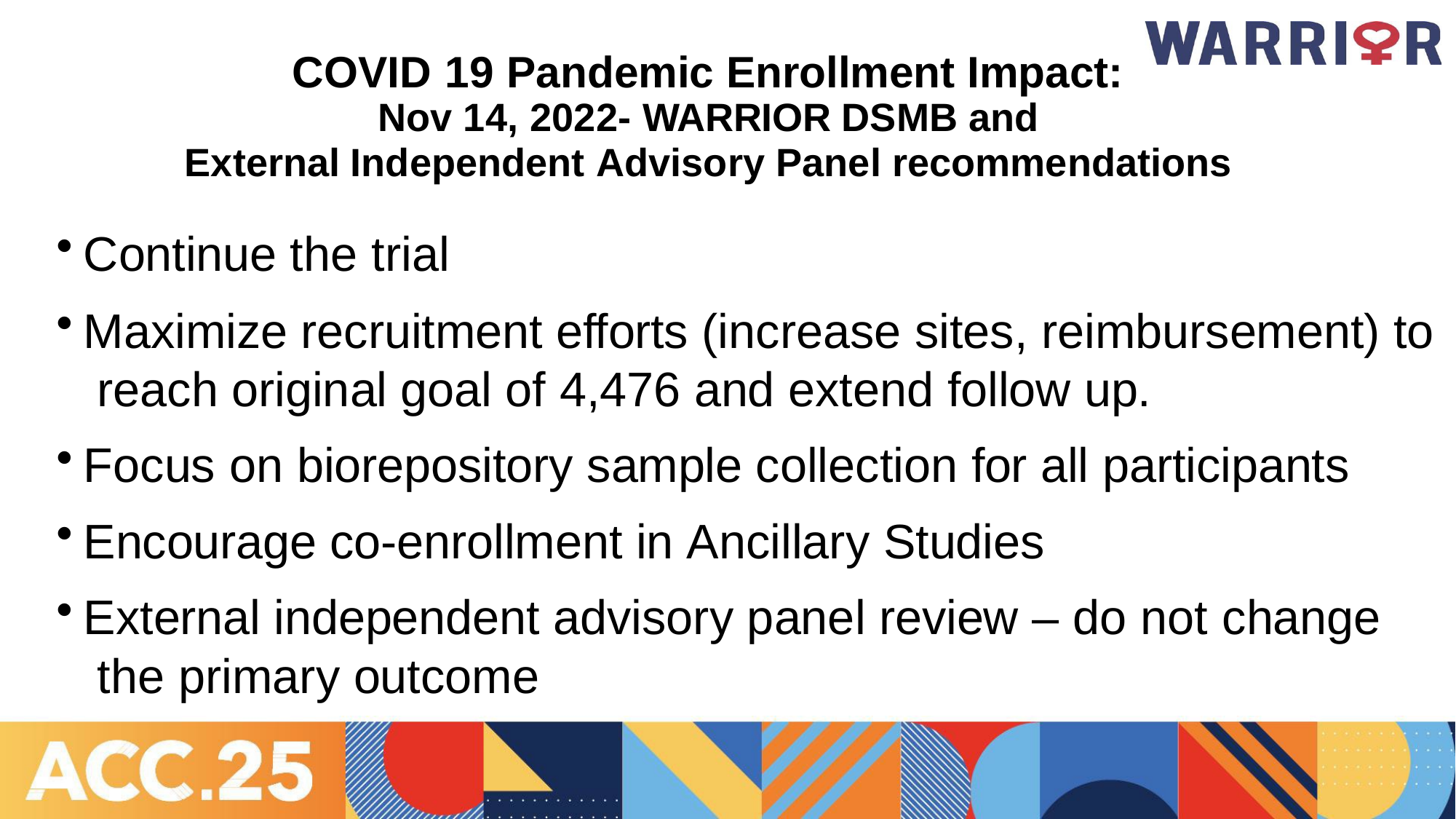

COVID 19 Pandemic Enrollment Impact:
Nov 14, 2022- WARRIOR DSMB and
External Independent Advisory Panel recommendations
Continue the trial
Maximize recruitment efforts (increase sites, reimbursement) to  reach original goal of 4,476 and extend follow up.
Focus on biorepository sample collection for all participants
Encourage co-enrollment in Ancillary Studies
External independent advisory panel review – do not change  the primary outcome